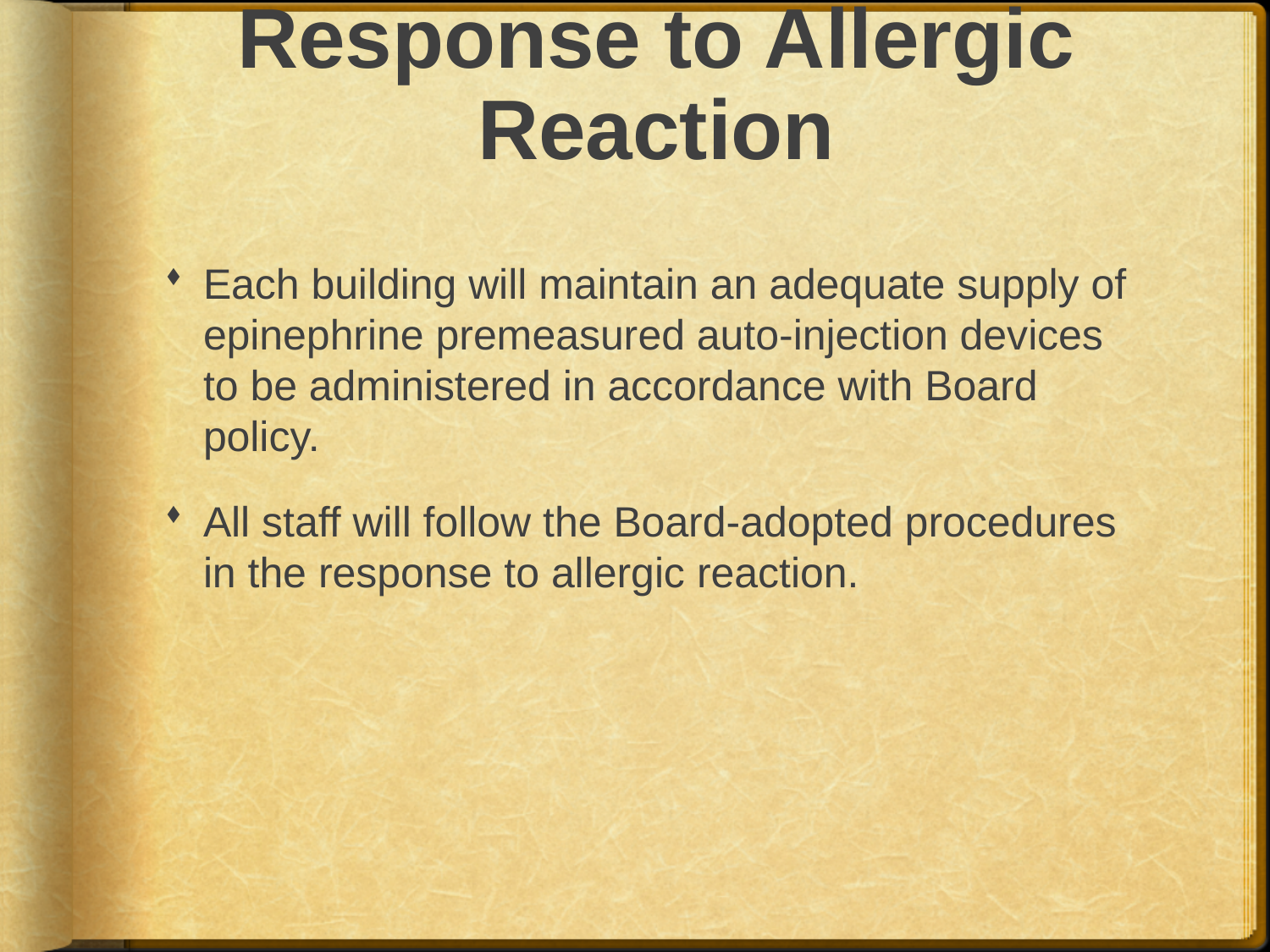

# Response to Allergic Reaction
Each building will maintain an adequate supply of epinephrine premeasured auto-injection devices to be administered in accordance with Board policy.
All staff will follow the Board-adopted procedures in the response to allergic reaction.